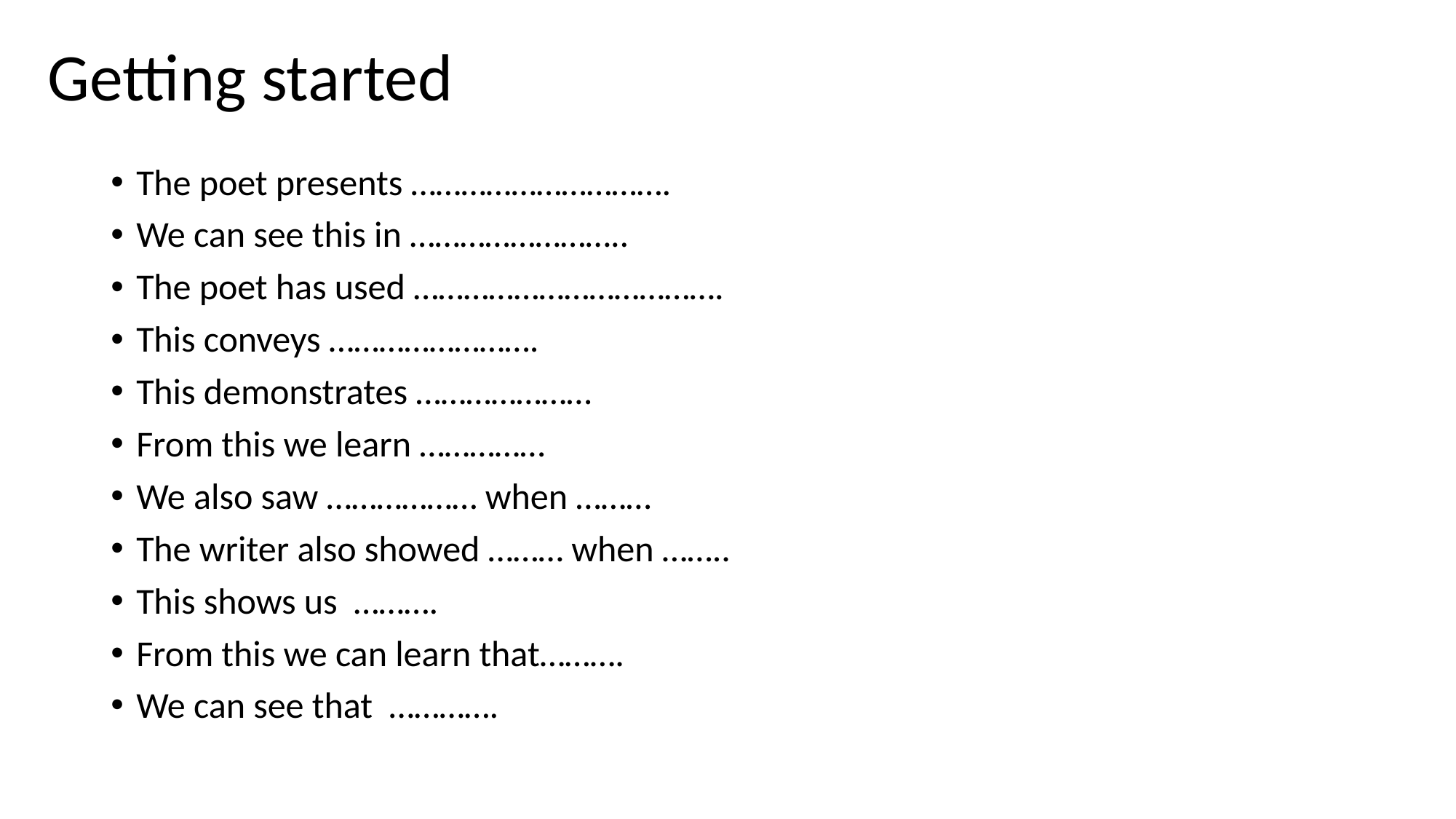

# Getting started
The poet presents ………………………….
We can see this in ……………………..
The poet has used ……………………………….
This conveys …………………….
This demonstrates …………………
From this we learn ……………
We also saw ……………… when ………
The writer also showed ……… when ……..
This shows us  ……….
From this we can learn that……….
We can see that  ………….